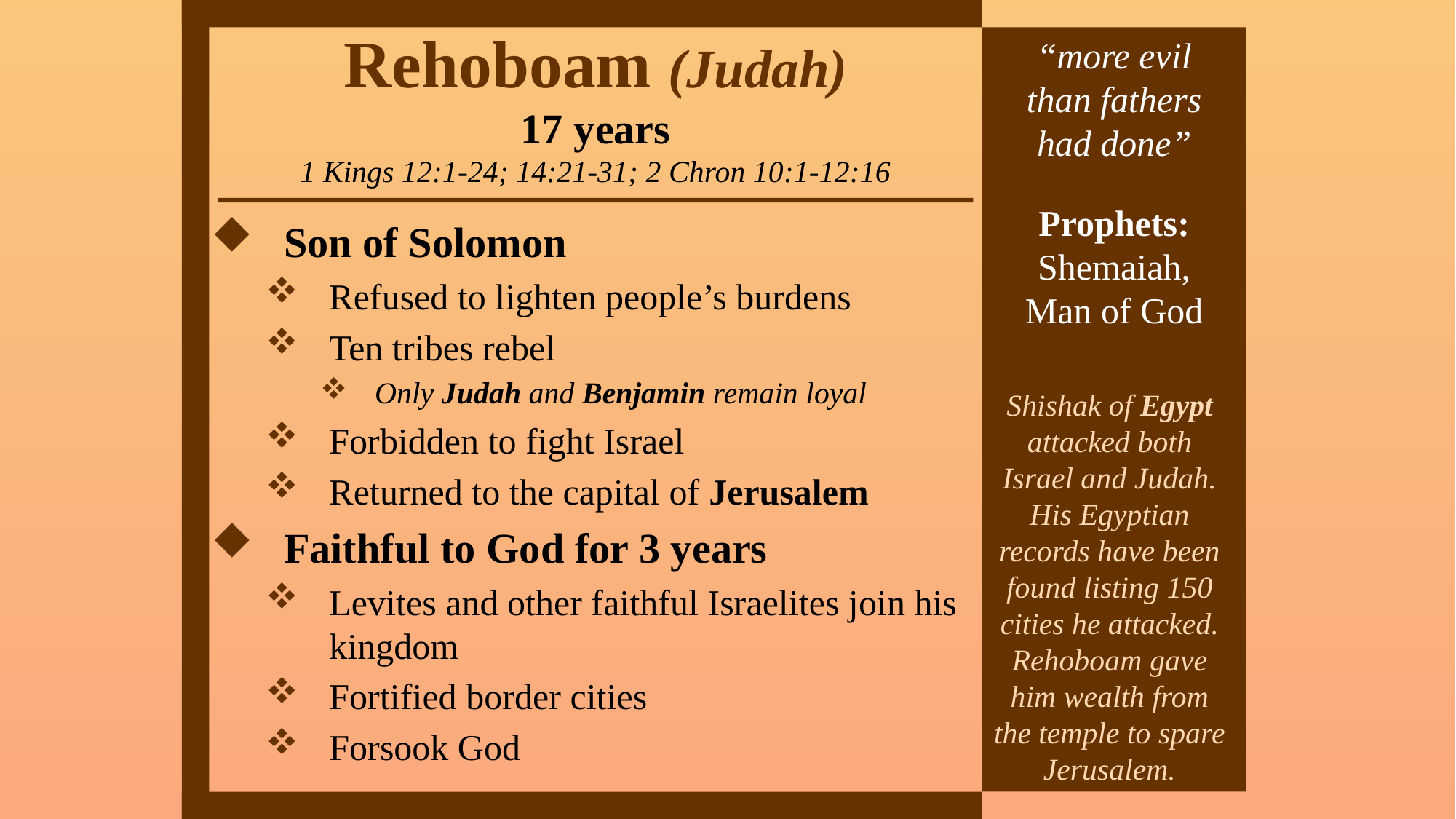

# Rehoboam (Judah) 17 years 1 Kings 12:1-24; 14:21-31; 2 Chron 10:1-12:16

“more evil than fathers had done”
Prophets: Shemaiah, Man of God

Son of Solomon
Refused to lighten people’s burdens
Ten tribes rebel
Only Judah and Benjamin remain loyal
Forbidden to fight Israel
Returned to the capital of Jerusalem
Faithful to God for 3 years
Levites and other faithful Israelites join his kingdom
Fortified border cities
Forsook God
Shishak of Egypt attacked both Israel and Judah. His Egyptian records have been found listing 150 cities he attacked. Rehoboam gave him wealth from the temple to spare Jerusalem.